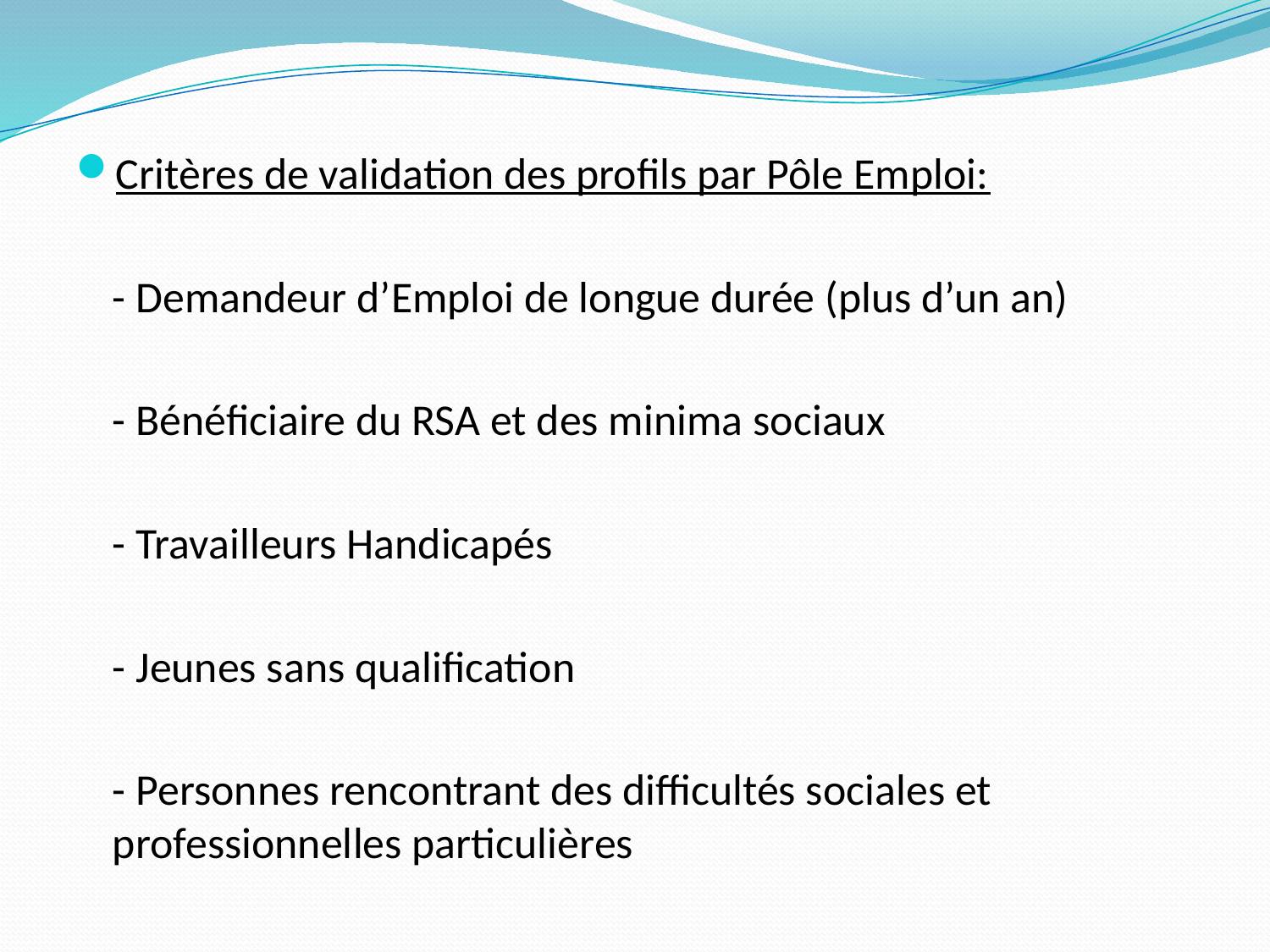

Critères de validation des profils par Pôle Emploi:

	- Demandeur d’Emploi de longue durée (plus d’un an)

	- Bénéficiaire du RSA et des minima sociaux

	- Travailleurs Handicapés

	- Jeunes sans qualification

	- Personnes rencontrant des difficultés sociales et professionnelles particulières